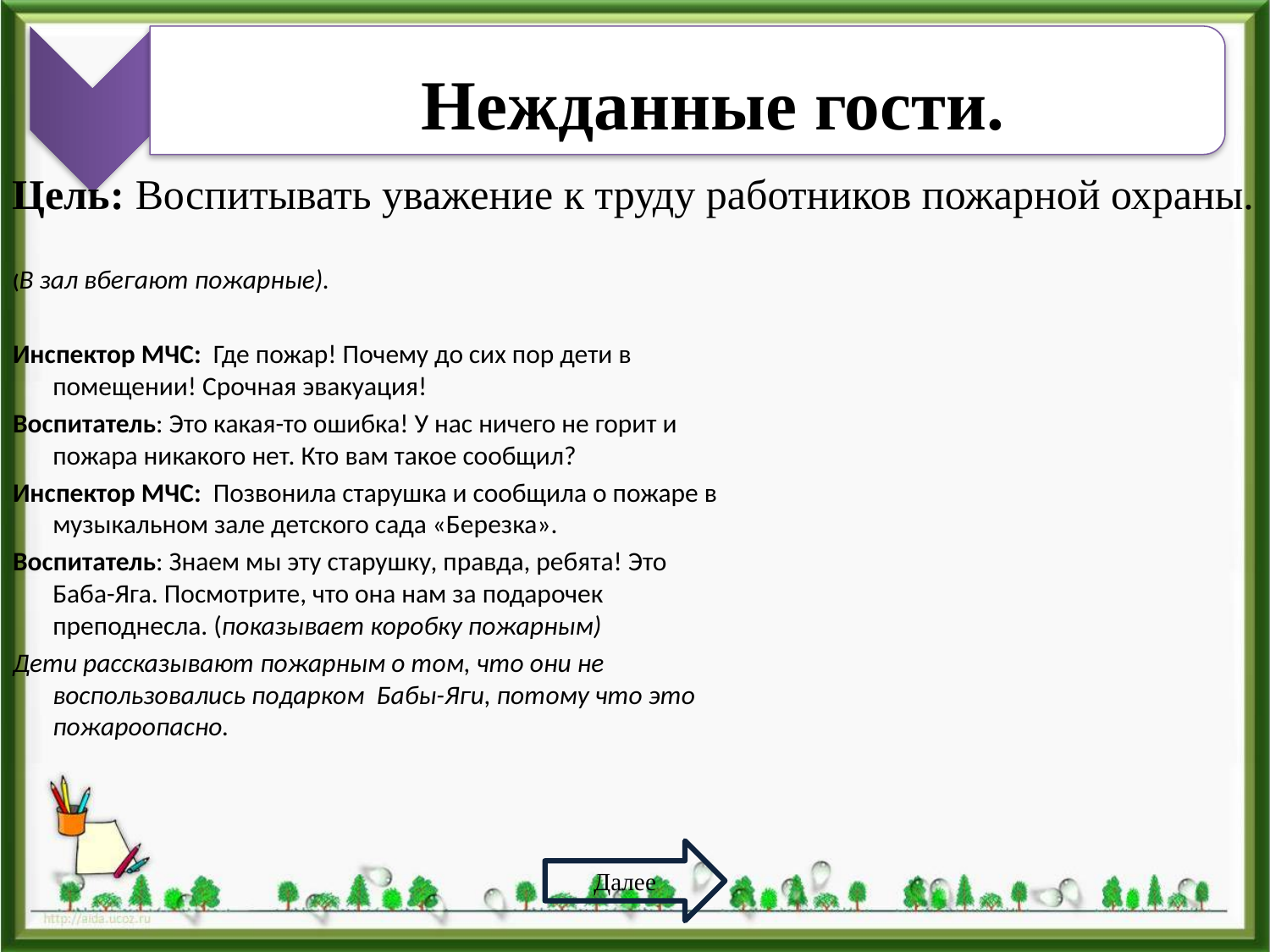

Нежданные гости.
Цель: Воспитывать уважение к труду работников пожарной охраны.
(В зал вбегают пожарные).

Инспектор МЧС:  Где пожар! Почему до сих пор дети в помещении! Срочная эвакуация!
Воспитатель: Это какая-то ошибка! У нас ничего не горит и пожара никакого нет. Кто вам такое сообщил?
Инспектор МЧС:  Позвонила старушка и сообщила о пожаре в музыкальном зале детского сада «Березка».
Воспитатель: Знаем мы эту старушку, правда, ребята! Это Баба-Яга. Посмотрите, что она нам за подарочек преподнесла. (показывает коробку пожарным)
Дети рассказывают пожарным о том, что они не воспользовались подарком  Бабы-Яги, потому что это пожароопасно.

Далее